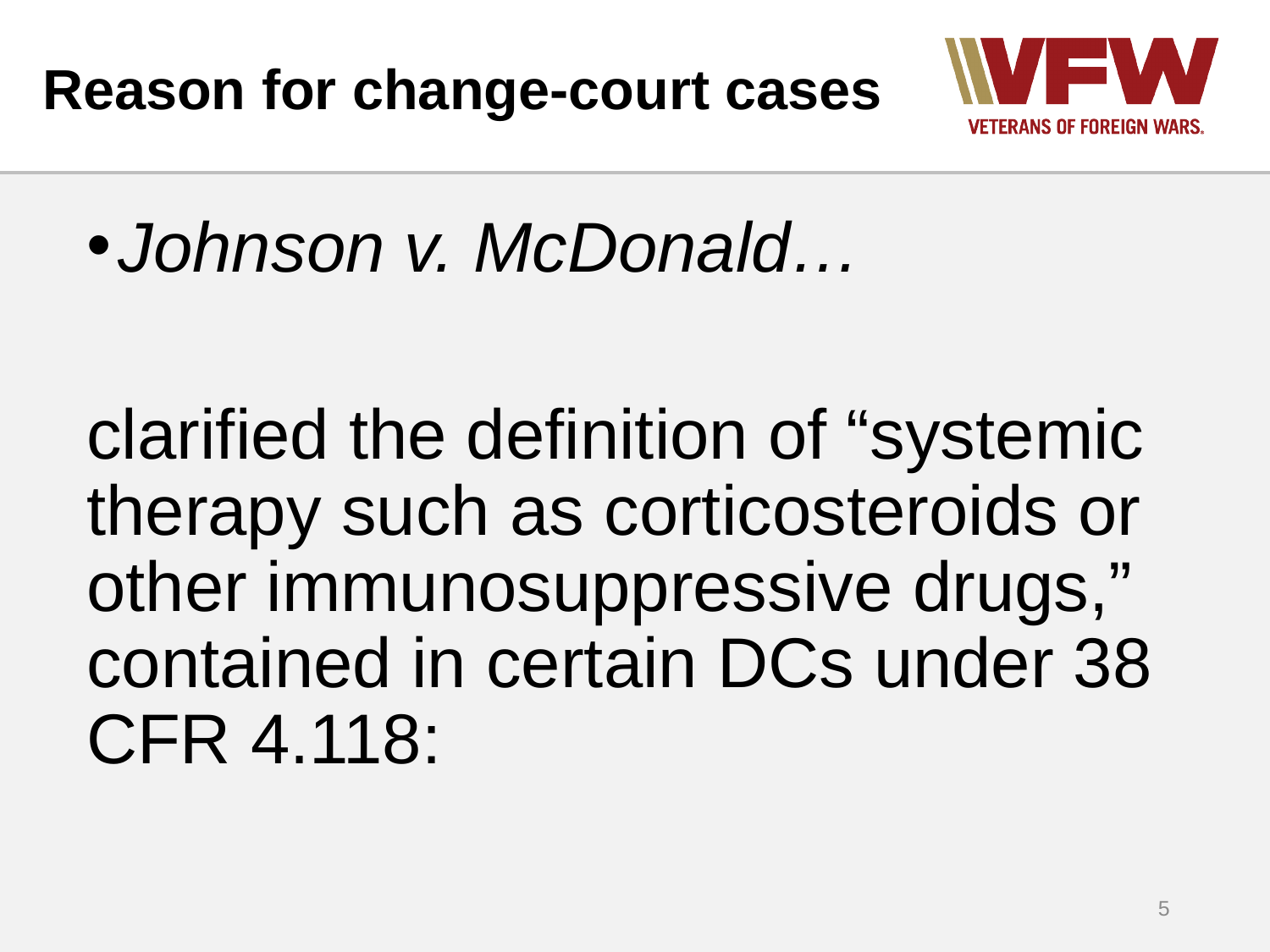

# Reason for change-court cases
Johnson v. McDonald…

clarified the definition of “systemic therapy such as corticosteroids or other immunosuppressive drugs,” contained in certain DCs under 38 CFR 4.118:

5